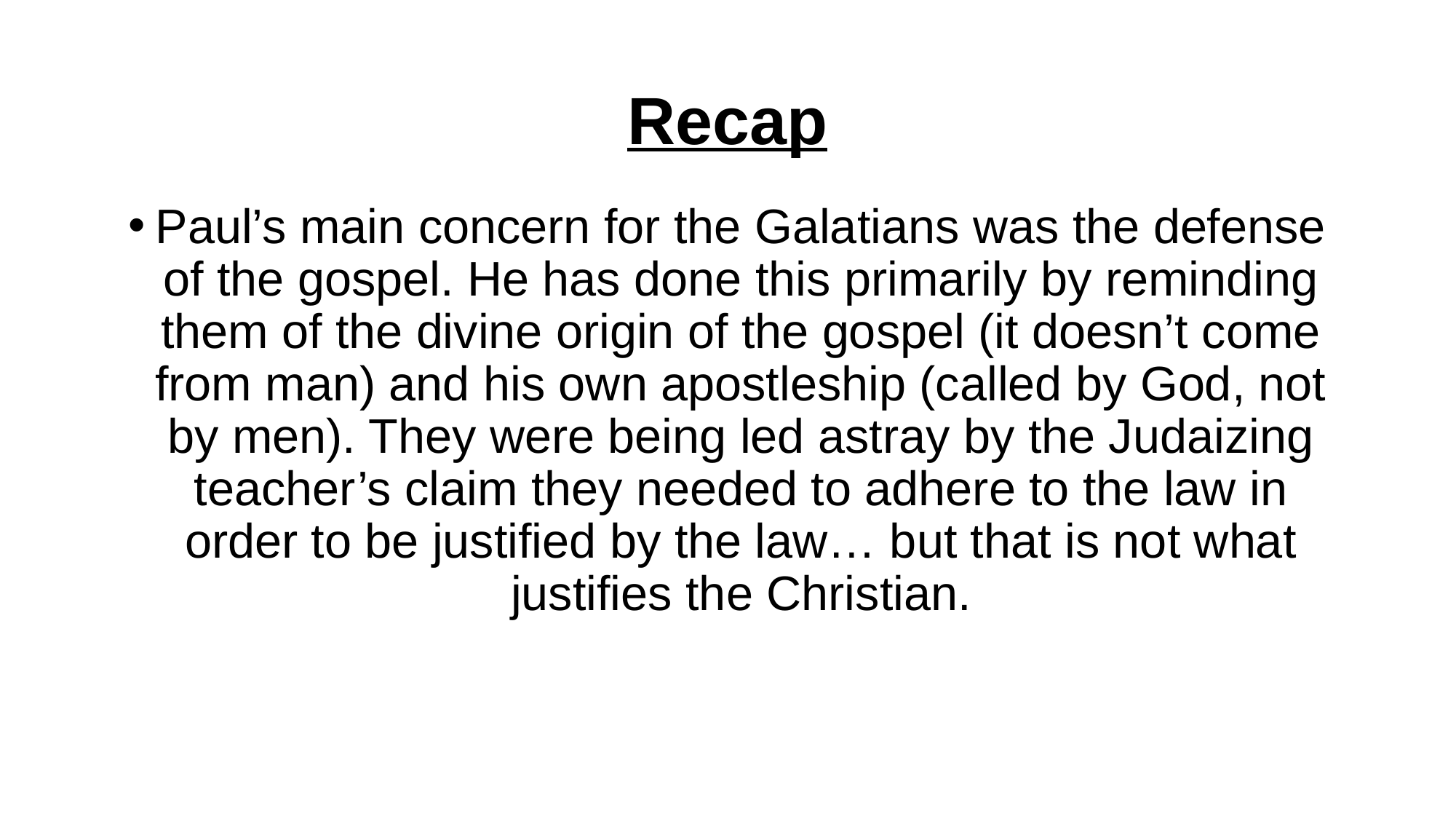

# Recap
Paul’s main concern for the Galatians was the defense of the gospel. He has done this primarily by reminding them of the divine origin of the gospel (it doesn’t come from man) and his own apostleship (called by God, not by men). They were being led astray by the Judaizing teacher’s claim they needed to adhere to the law in order to be justified by the law… but that is not what justifies the Christian.